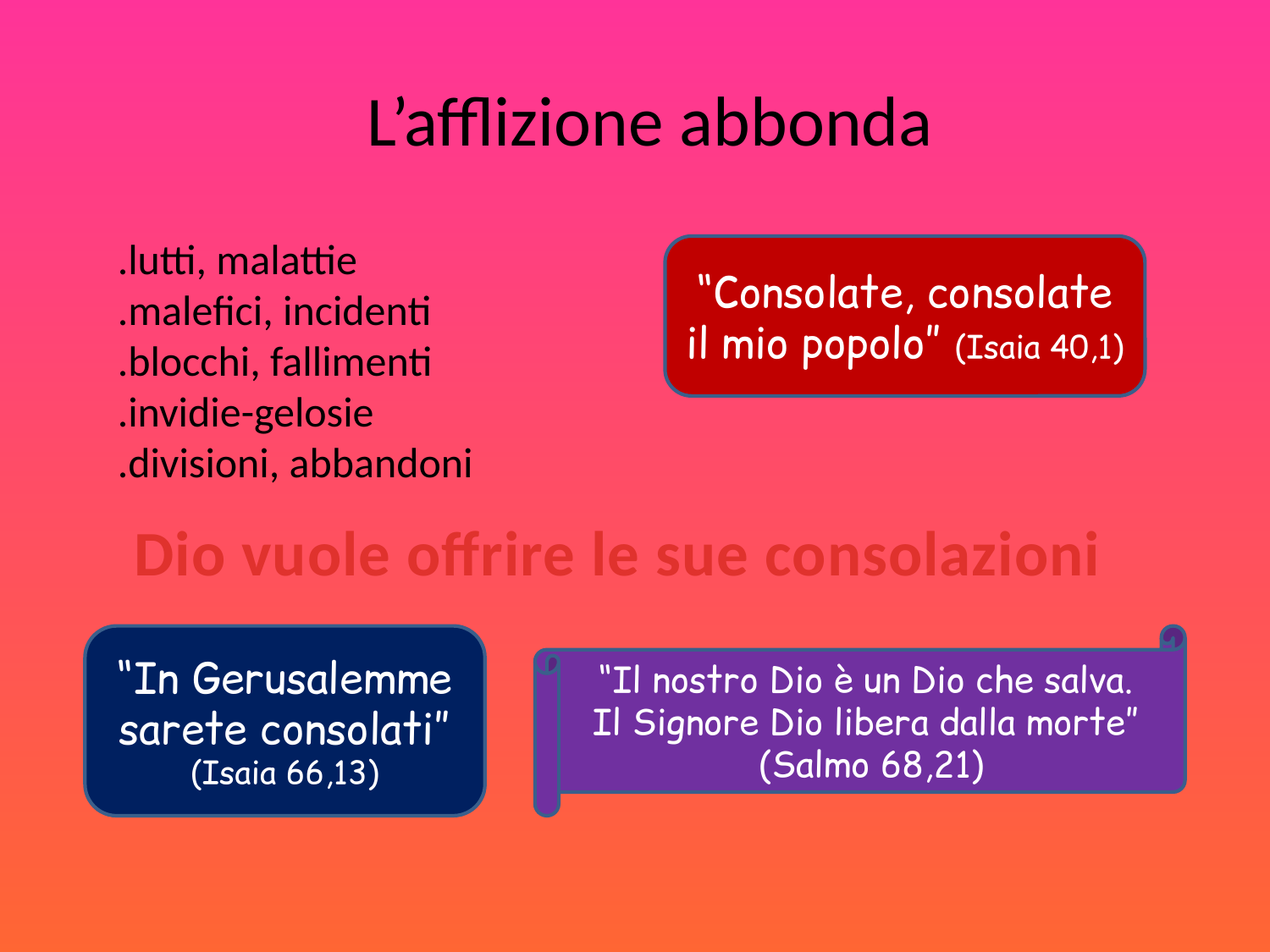

# L’afflizione abbonda
.lutti, malattie
.malefici, incidenti
.blocchi, fallimenti
.invidie-gelosie
.divisioni, abbandoni
“Consolate, consolate il mio popolo” (Isaia 40,1)
Dio vuole offrire le sue consolazioni
“In Gerusalemme sarete consolati” (Isaia 66,13)
“Il nostro Dio è un Dio che salva.
Il Signore Dio libera dalla morte”
 (Salmo 68,21)